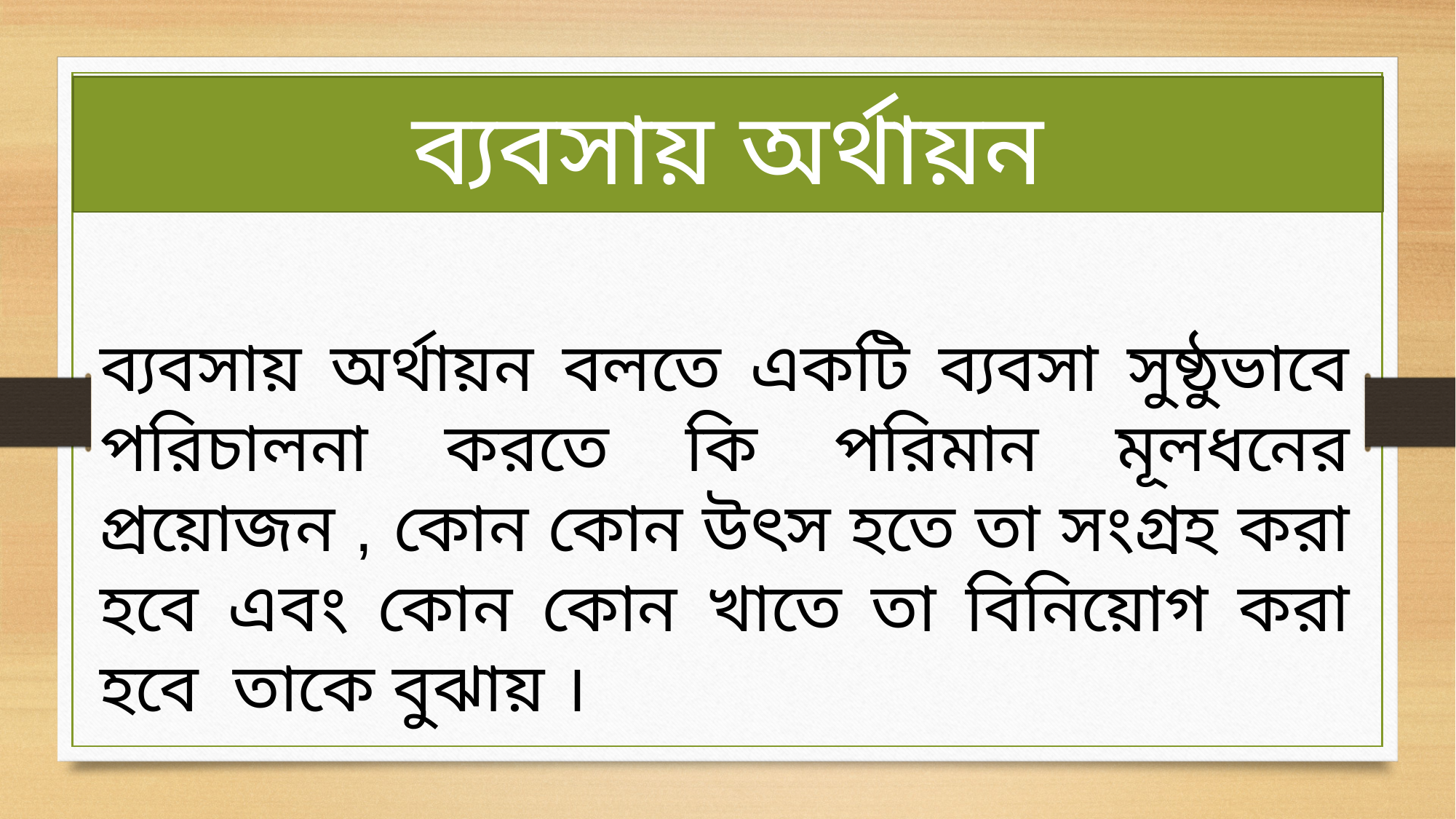

ব্যবসায় অর্থায়ন
ব্যবসায় অর্থায়ন বলতে একটি ব্যবসা সুষ্ঠুভাবে পরিচালনা করতে কি পরিমান মূলধনের প্রয়োজন , কোন কোন উৎস হতে তা সংগ্রহ করা হবে এবং কোন কোন খাতে তা বিনিয়োগ করা হবে  তাকে বুঝায় ।